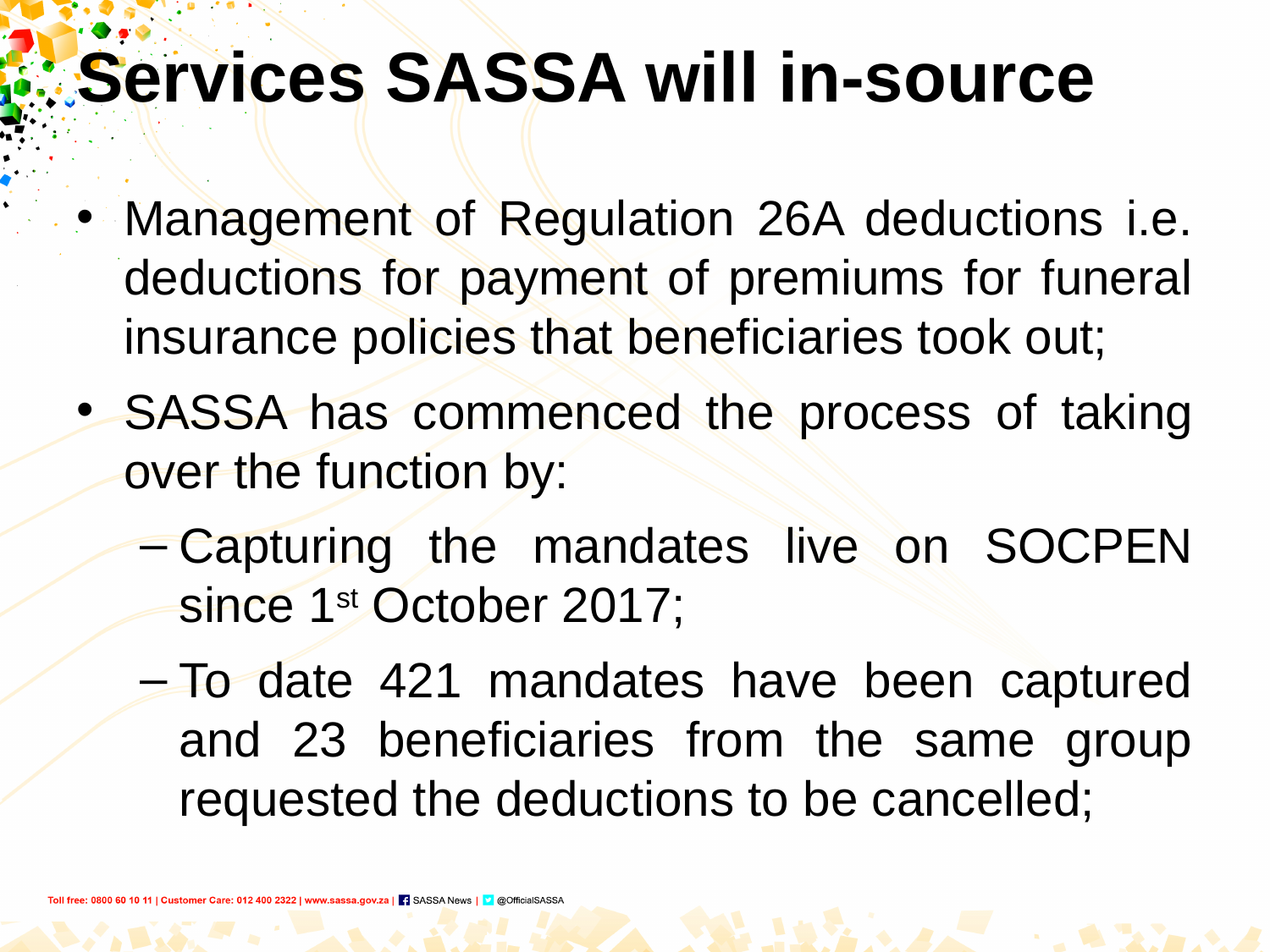

# Services SASSA will in-source
Management of Regulation 26A deductions i.e. deductions for payment of premiums for funeral insurance policies that beneficiaries took out;
SASSA has commenced the process of taking over the function by:
Capturing the mandates live on SOCPEN since 1st October 2017;
To date 421 mandates have been captured and 23 beneficiaries from the same group requested the deductions to be cancelled;